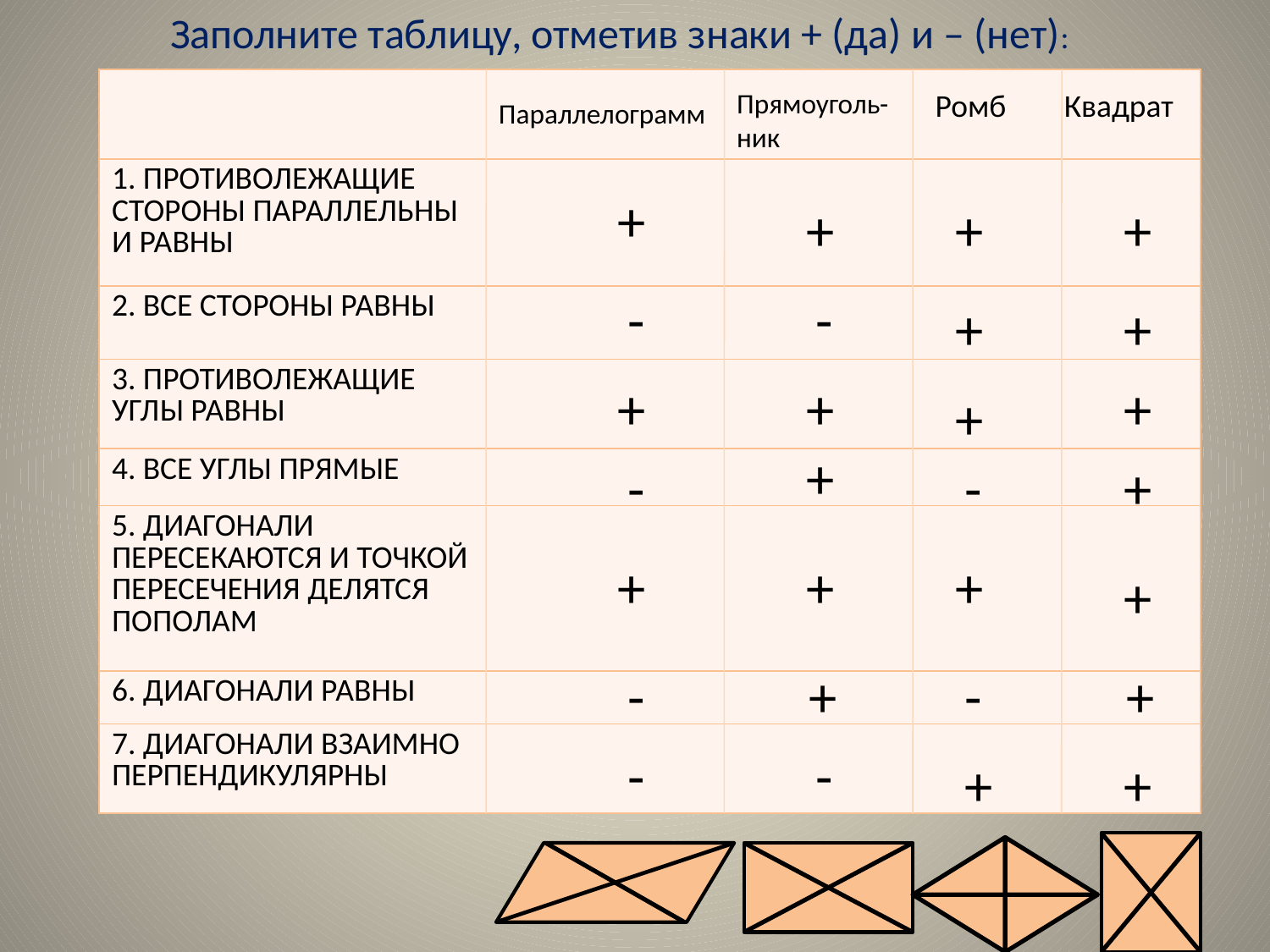

Заполните таблицу, отметив знаки + (да) и – (нет):
|  |  |  |  |  |
| --- | --- | --- | --- | --- |
| 1. ПРОТИВОЛЕЖАЩИЕ СТОРОНЫ ПАРАЛЛЕЛЬНЫ И РАВНЫ |  |  |  |  |
| 2. ВСЕ СТОРОНЫ РАВНЫ |  |  |  |  |
| 3. ПРОТИВОЛЕЖАЩИЕ УГЛЫ РАВНЫ |  |  |  |  |
| 4. ВСЕ УГЛЫ ПРЯМЫЕ |  |  |  |  |
| 5. ДИАГОНАЛИ ПЕРЕСЕКАЮТСЯ И ТОЧКОЙ ПЕРЕСЕЧЕНИЯ ДЕЛЯТСЯ ПОПОЛАМ |  |  |  |  |
| 6. ДИАГОНАЛИ РАВНЫ |  |  |  |  |
| 7. ДИАГОНАЛИ ВЗАИМНО ПЕРПЕНДИКУЛЯРНЫ |  |  |  |  |
Прямоуголь-ник

Ромб

Квадрат

Параллелограмм
+
+
+
+
-
-
+
+
+
+
+
+
+
-
-
+
+
+
+
+
-
+
-
+
-
-
+
+